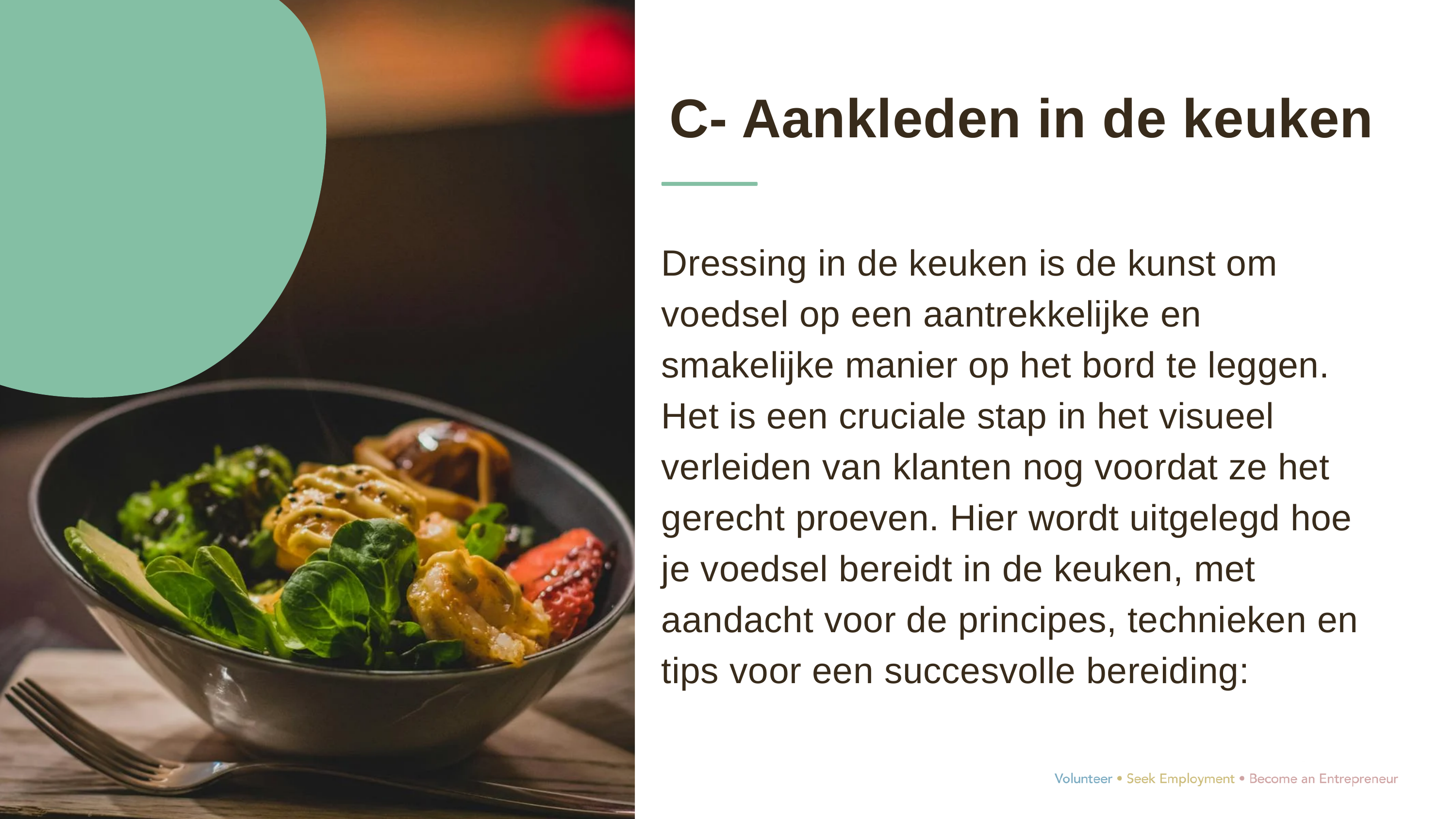

C- Aankleden in de keuken

Dressing in de keuken is de kunst om voedsel op een aantrekkelijke en smakelijke manier op het bord te leggen. Het is een cruciale stap in het visueel verleiden van klanten nog voordat ze het gerecht proeven. Hier wordt uitgelegd hoe je voedsel bereidt in de keuken, met aandacht voor de principes, technieken en tips voor een succesvolle bereiding: